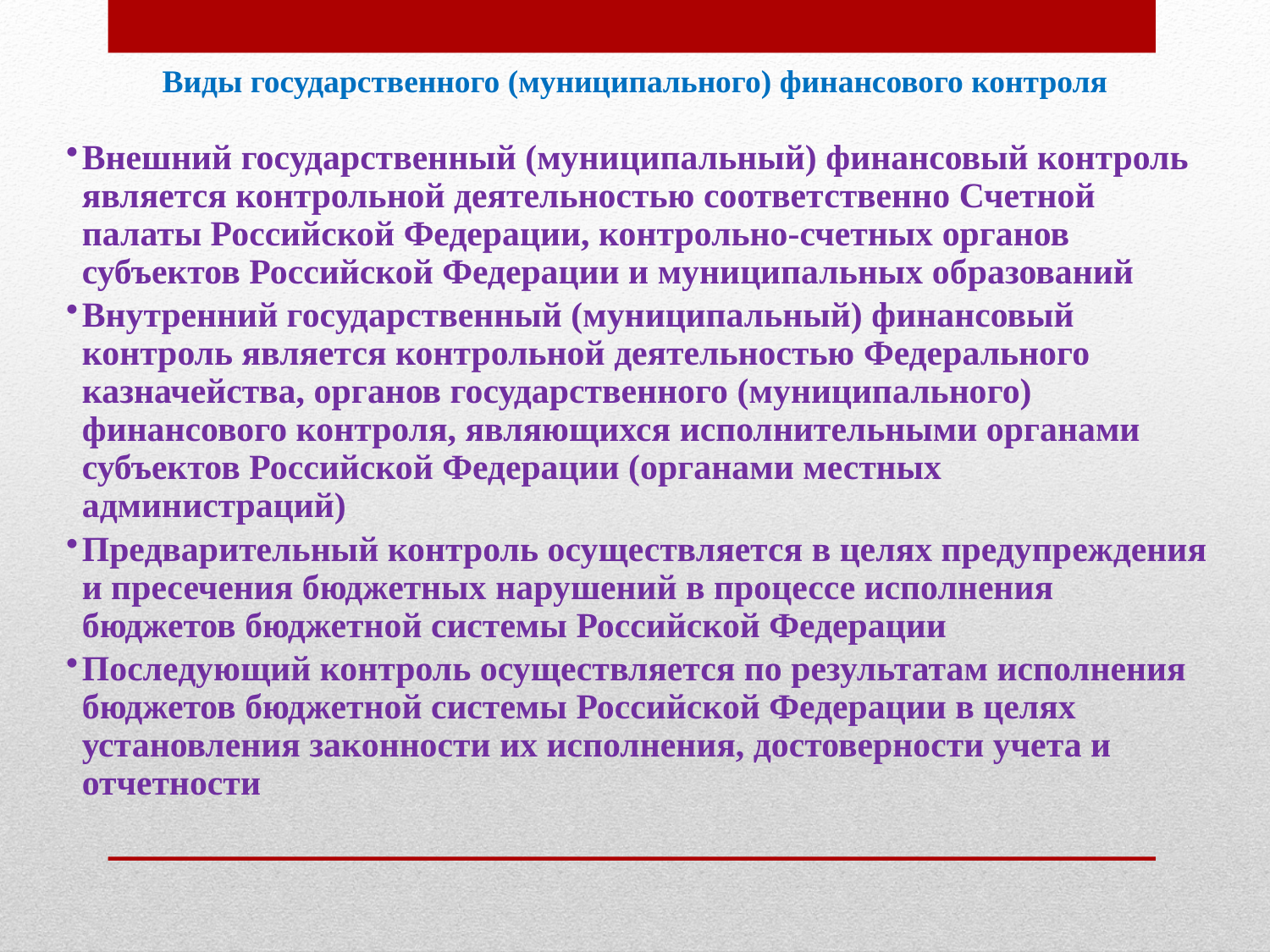

Виды государственного (муниципального) финансового контроля
Внешний государственный (муниципальный) финансовый контроль является контрольной деятельностью соответственно Счетной палаты Российской Федерации, контрольно-счетных органов субъектов Российской Федерации и муниципальных образований
Внутренний государственный (муниципальный) финансовый контроль является контрольной деятельностью Федерального казначейства, органов государственного (муниципального) финансового контроля, являющихся исполнительными органами субъектов Российской Федерации (органами местных администраций)
Предварительный контроль осуществляется в целях предупреждения и пресечения бюджетных нарушений в процессе исполнения бюджетов бюджетной системы Российской Федерации
Последующий контроль осуществляется по результатам исполнения бюджетов бюджетной системы Российской Федерации в целях установления законности их исполнения, достоверности учета и отчетности